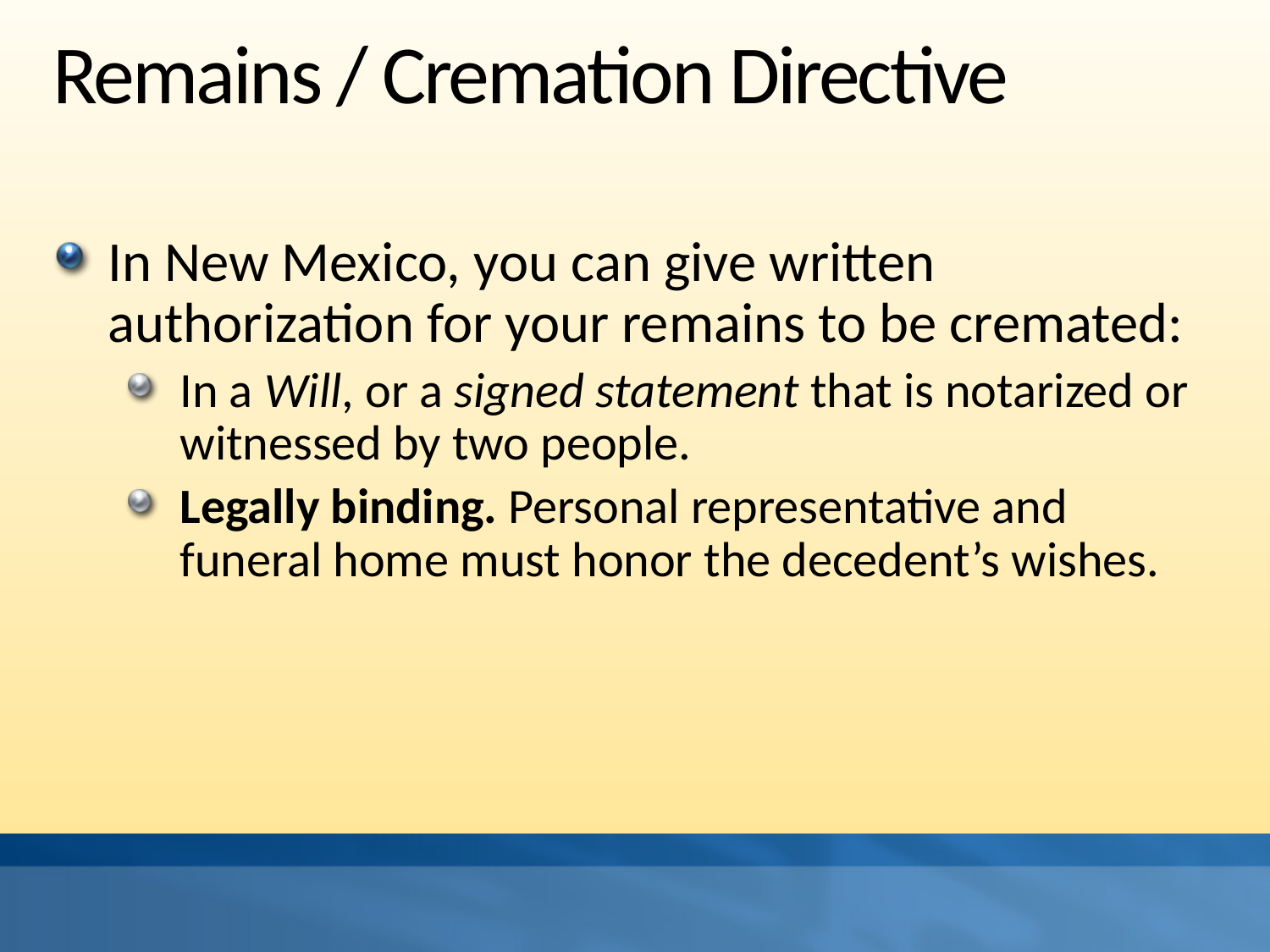

# Remains / Cremation Directive
In New Mexico, you can give written authorization for your remains to be cremated:
In a Will, or a signed statement that is notarized or witnessed by two people.
Legally binding. Personal representative and funeral home must honor the decedent’s wishes.